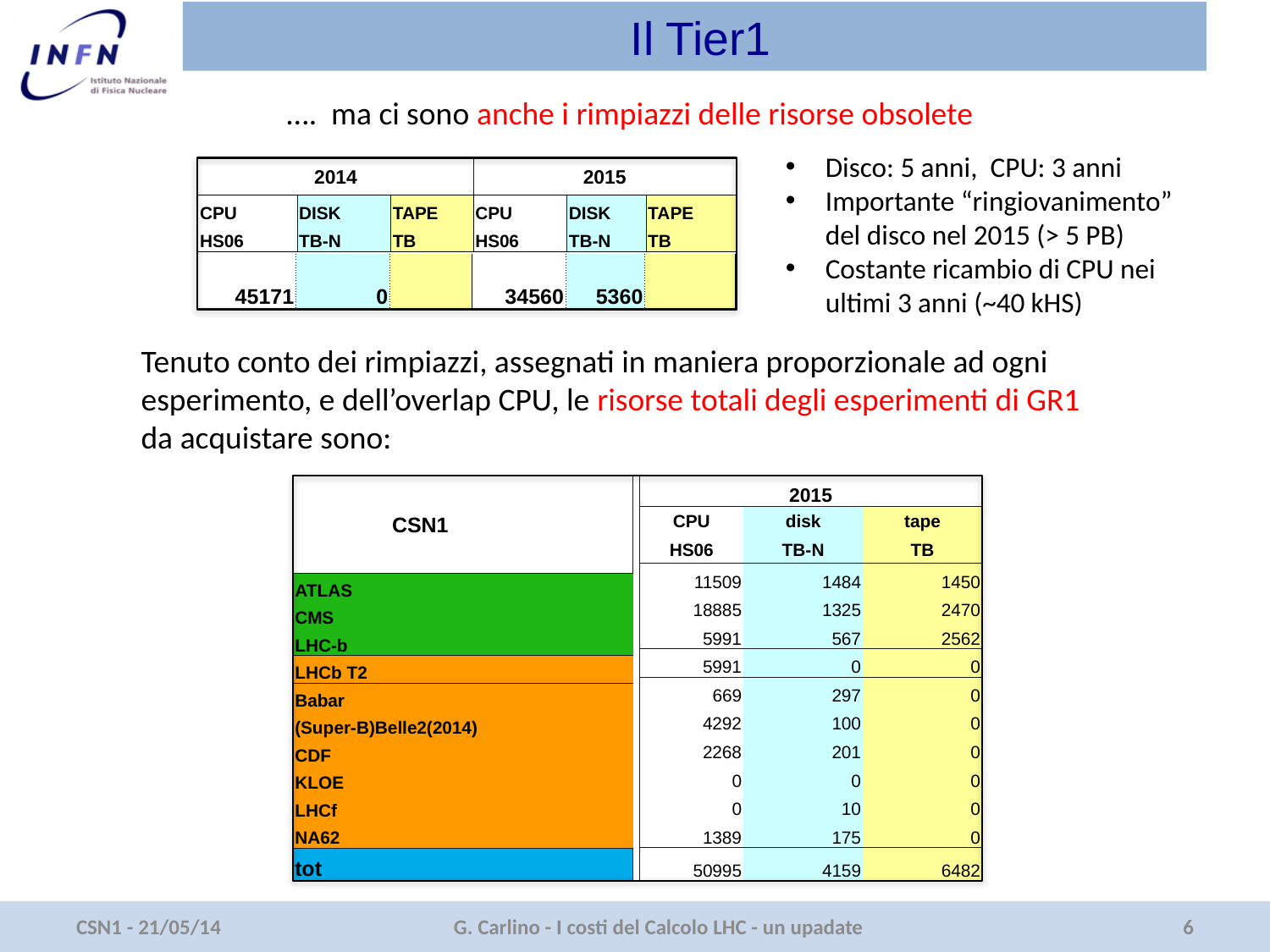

# Il Tier1
….  ma ci sono anche i rimpiazzi delle risorse obsolete
Disco: 5 anni,  CPU: 3 anni
Importante “ringiovanimento” del disco nel 2015 (> 5 PB)
Costante ricambio di CPU nei ultimi 3 anni (~40 kHS)

| 2014 |  |  | 2015 |  |  |
| --- | --- | --- | --- | --- | --- |
| CPU | DISK | TAPE | CPU | DISK | TAPE |
| HS06 | TB-N | TB | HS06 | TB-N | TB |
| 45171 | 0 |  | 34560 | 5360 |  |
| --- | --- | --- | --- | --- | --- |
Tenuto conto dei rimpiazzi, assegnati in maniera proporzionale ad ogni esperimento, e dell’overlap CPU, le risorse totali degli esperimenti di GR1 da acquistare sono:
|  |  |
| --- | --- |
| CSN1 |  |
|  |  |
| ATLAS |  |
| CMS |  |
| LHC-b |  |
| LHCb T2 |  |
| Babar |  |
| (Super-B)Belle2(2014) |  |
| CDF |  |
| KLOE |  |
| LHCf |  |
| NA62 |  |
| tot |  |
| 2015 |  |  |
| --- | --- | --- |
| CPU | disk | tape |
| HS06 | TB-N | TB |
| 11509 | 1484 | 1450 |
| 18885 | 1325 | 2470 |
| 5991 | 567 | 2562 |
| 5991 | 0 | 0 |
| 669 | 297 | 0 |
| 4292 | 100 | 0 |
| 2268 | 201 | 0 |
| 0 | 0 | 0 |
| 0 | 10 | 0 |
| 1389 | 175 | 0 |
| 50995 | 4159 | 6482 |

CSN1 - 21/05/14
G. Carlino - I costi del Calcolo LHC - un upadate
6